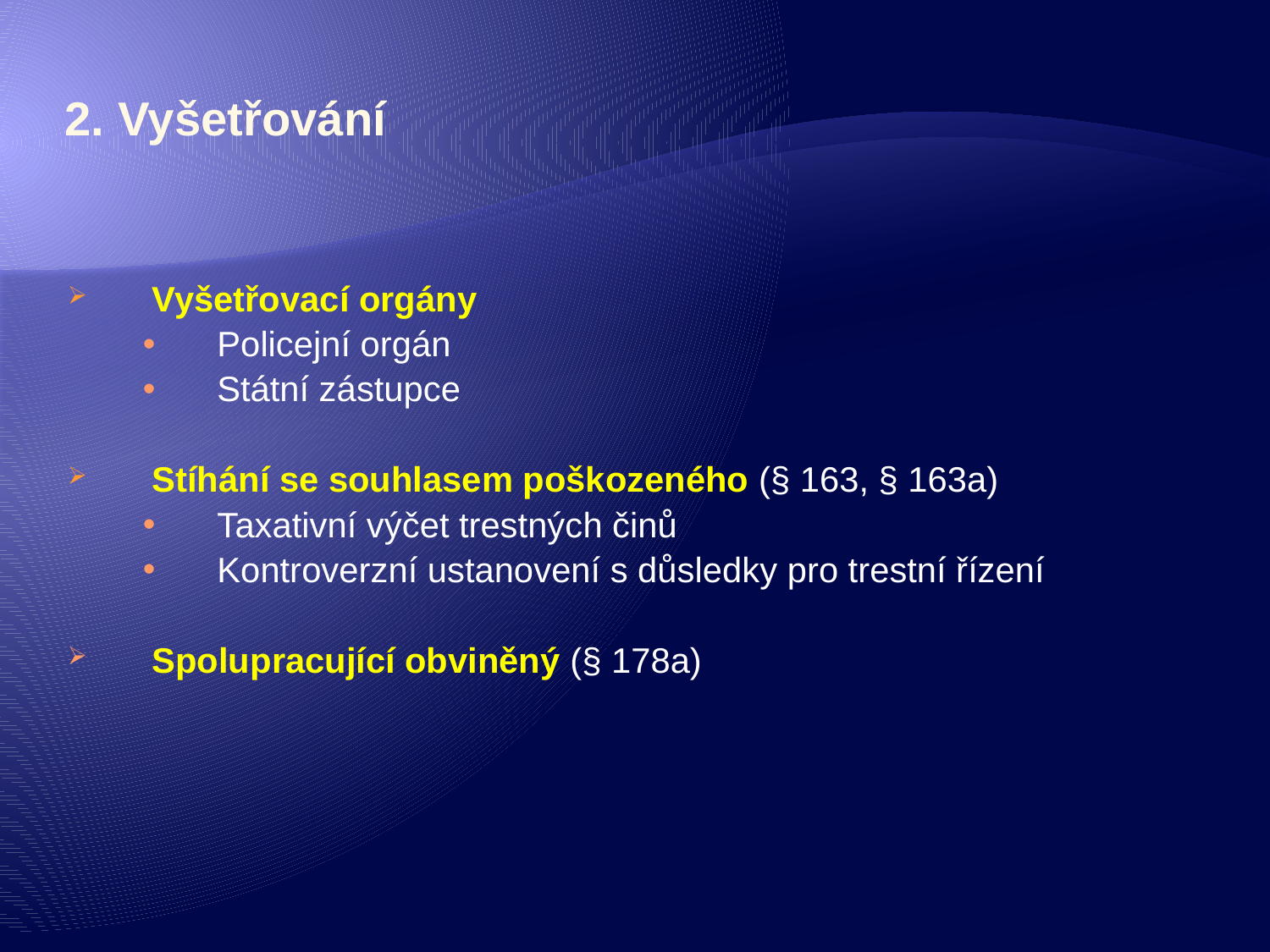

# 2. Vyšetřování
Vyšetřovací orgány
Policejní orgán
Státní zástupce

Stíhání se souhlasem poškozeného (§ 163, § 163a)
Taxativní výčet trestných činů
Kontroverzní ustanovení s důsledky pro trestní řízení

Spolupracující obviněný (§ 178a)